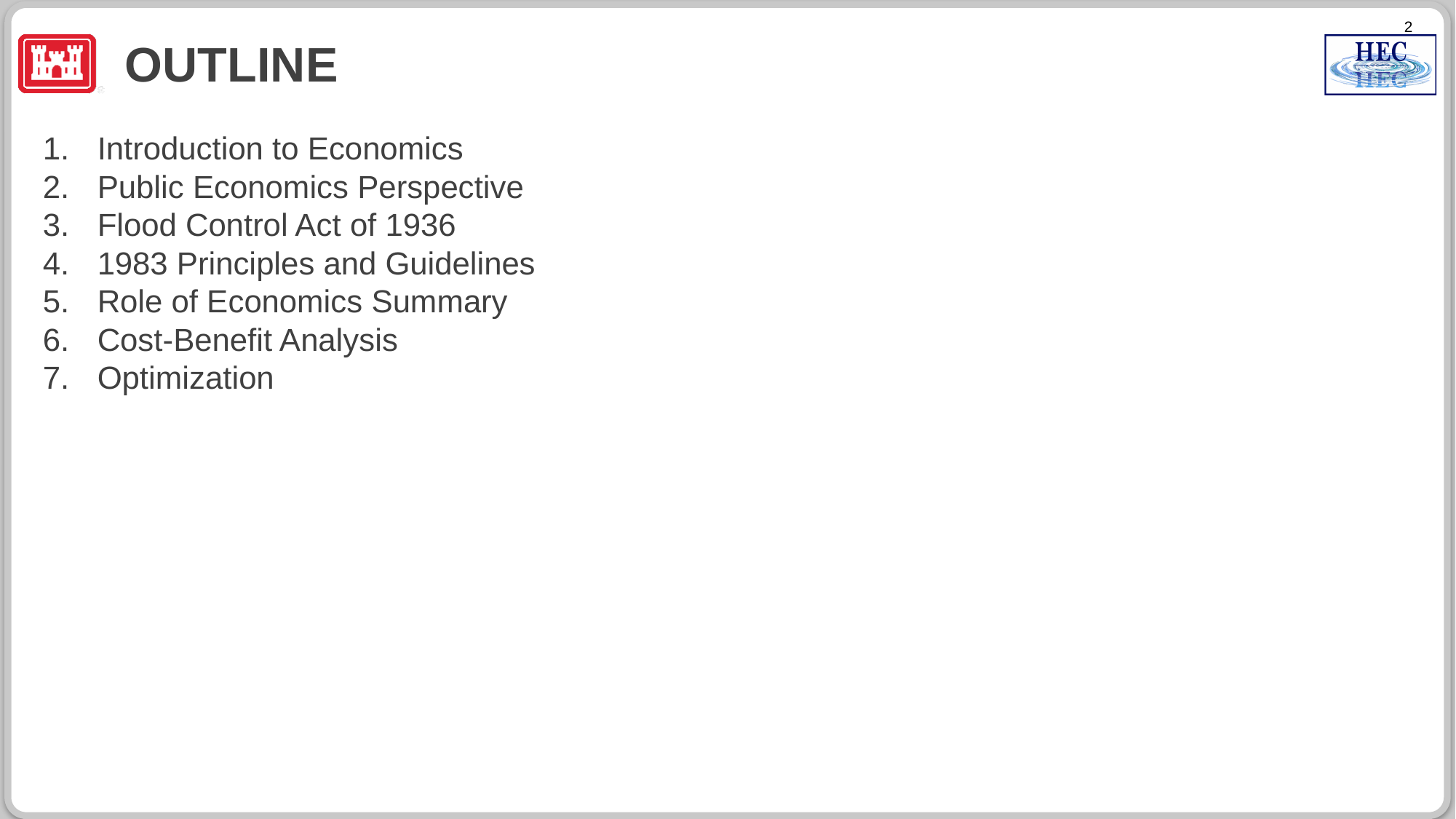

# Outline
Introduction to Economics
Public Economics Perspective
Flood Control Act of 1936
1983 Principles and Guidelines
Role of Economics Summary
Cost-Benefit Analysis
Optimization